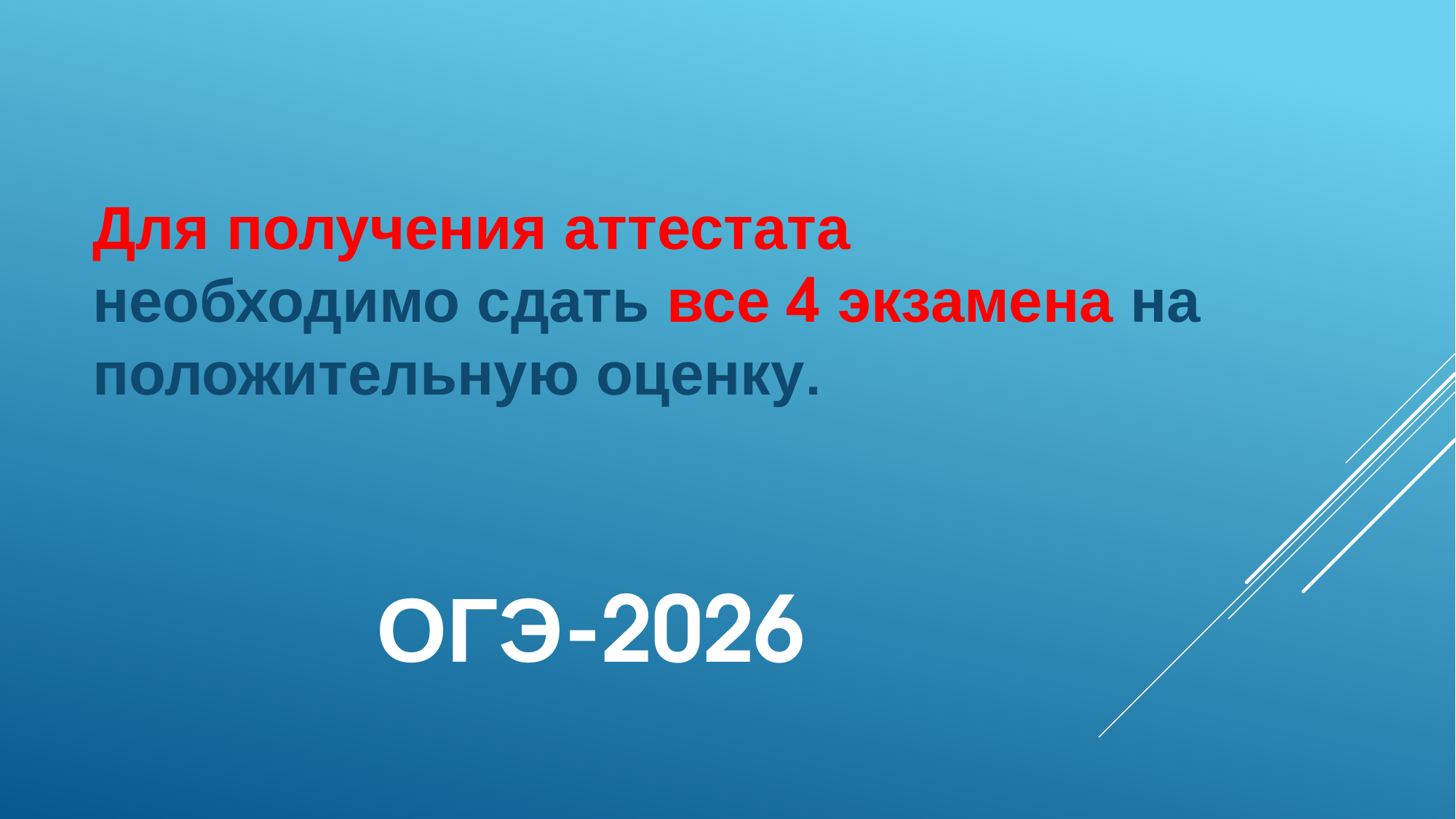

Для получения аттестата необходимо сдать все 4 экзамена на положительную оценку.
# ОГЭ-2026